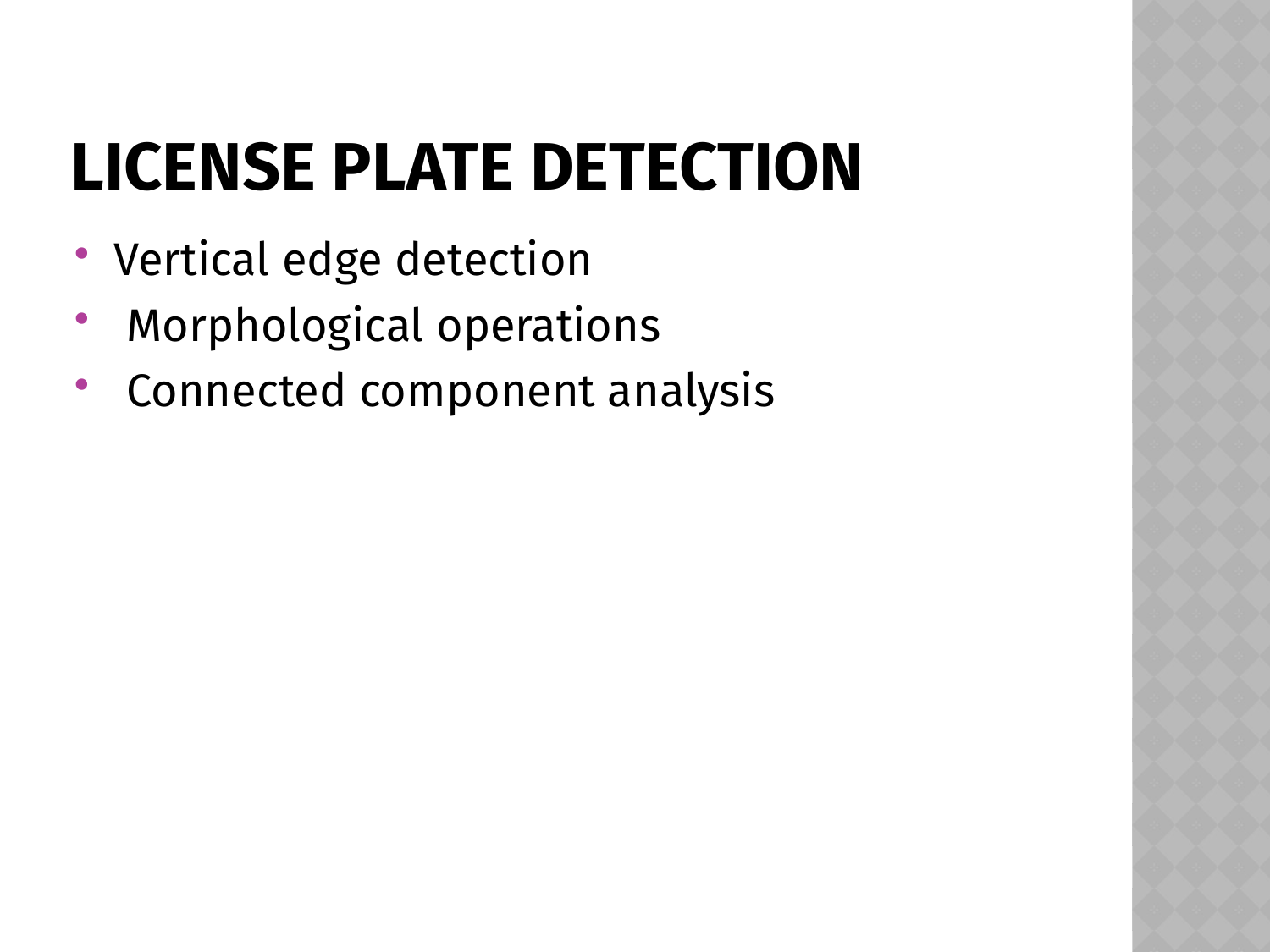

# License Plate Detection
Vertical edge detection
 Morphological operations
 Connected component analysis